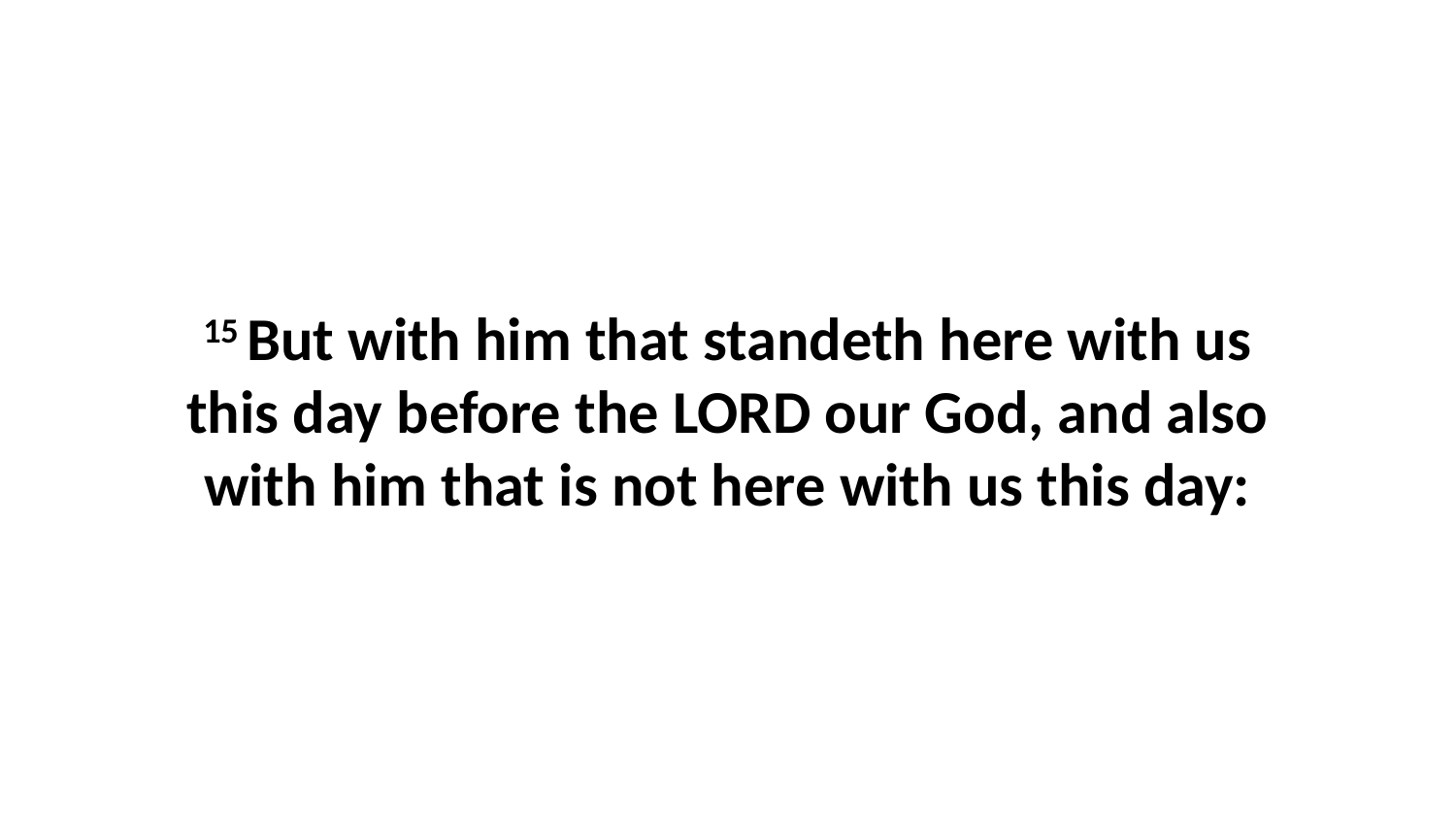

15 But with him that standeth here with us this day before the LORD our God, and also with him that is not here with us this day: